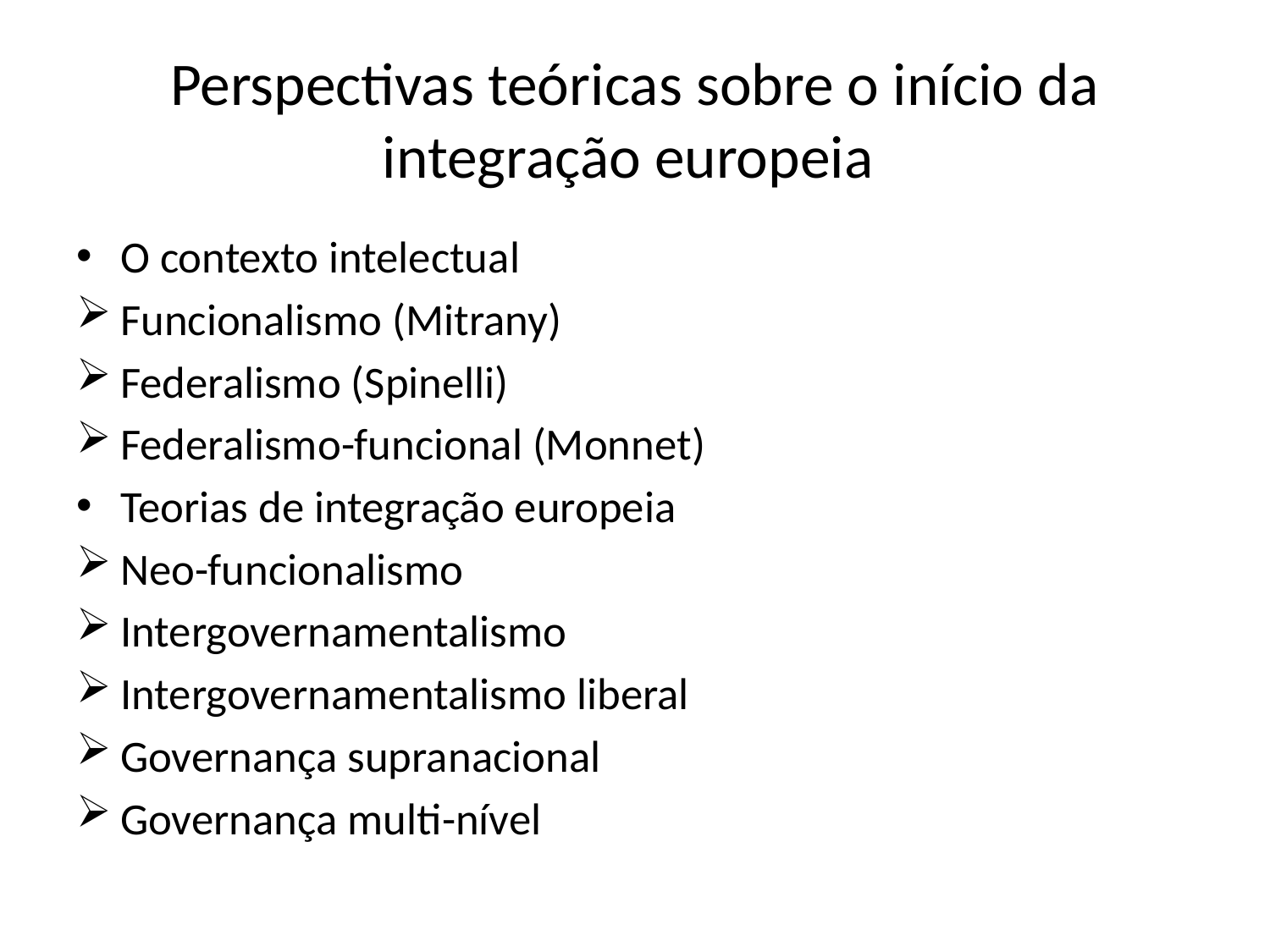

# Perspectivas teóricas sobre o início da integração europeia
O contexto intelectual
Funcionalismo (Mitrany)
Federalismo (Spinelli)
Federalismo-funcional (Monnet)
Teorias de integração europeia
Neo-funcionalismo
Intergovernamentalismo
Intergovernamentalismo liberal
Governança supranacional
Governança multi-nível